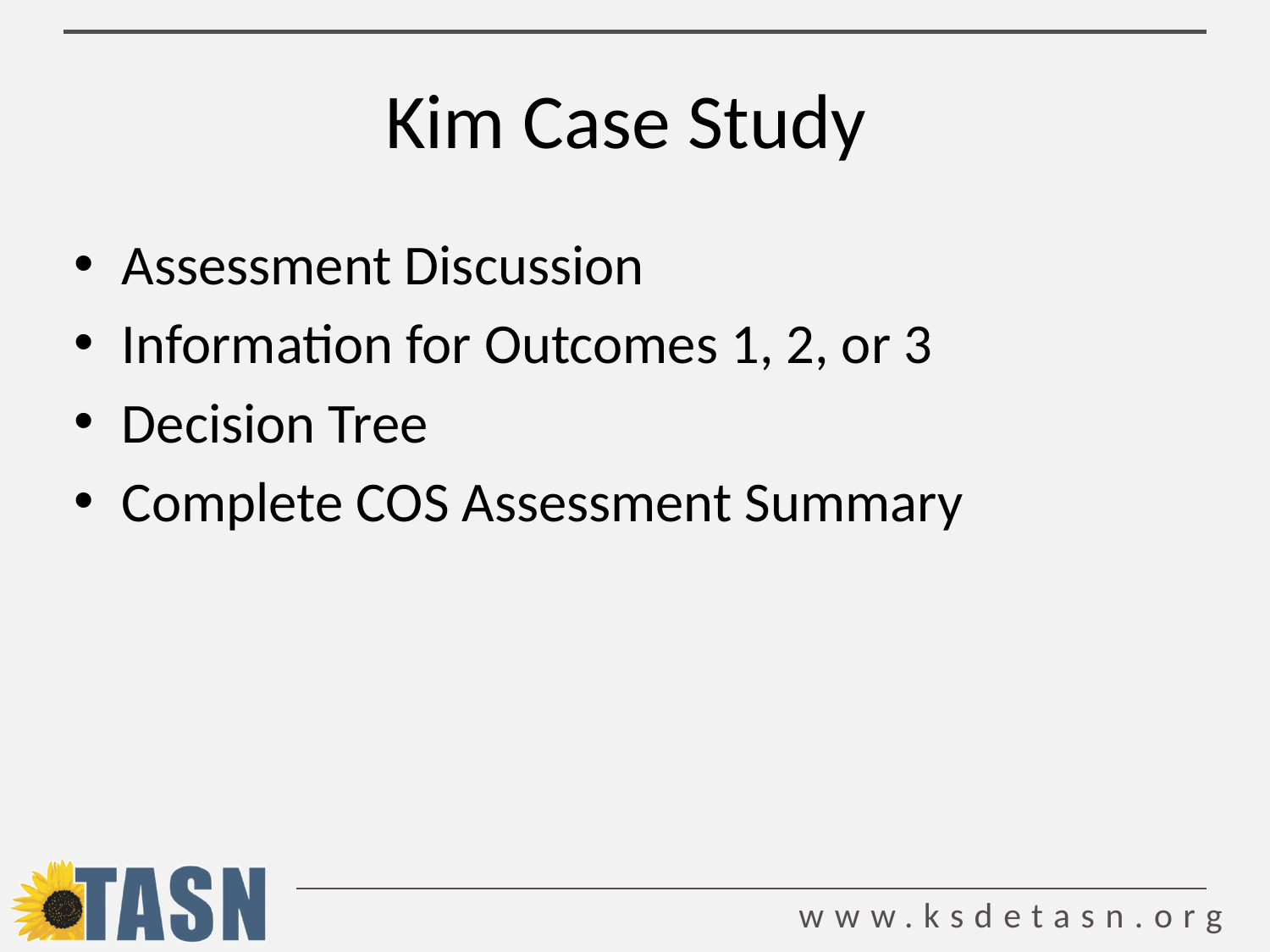

# Kim Case Study
Assessment Discussion
Information for Outcomes 1, 2, or 3
Decision Tree
Complete COS Assessment Summary